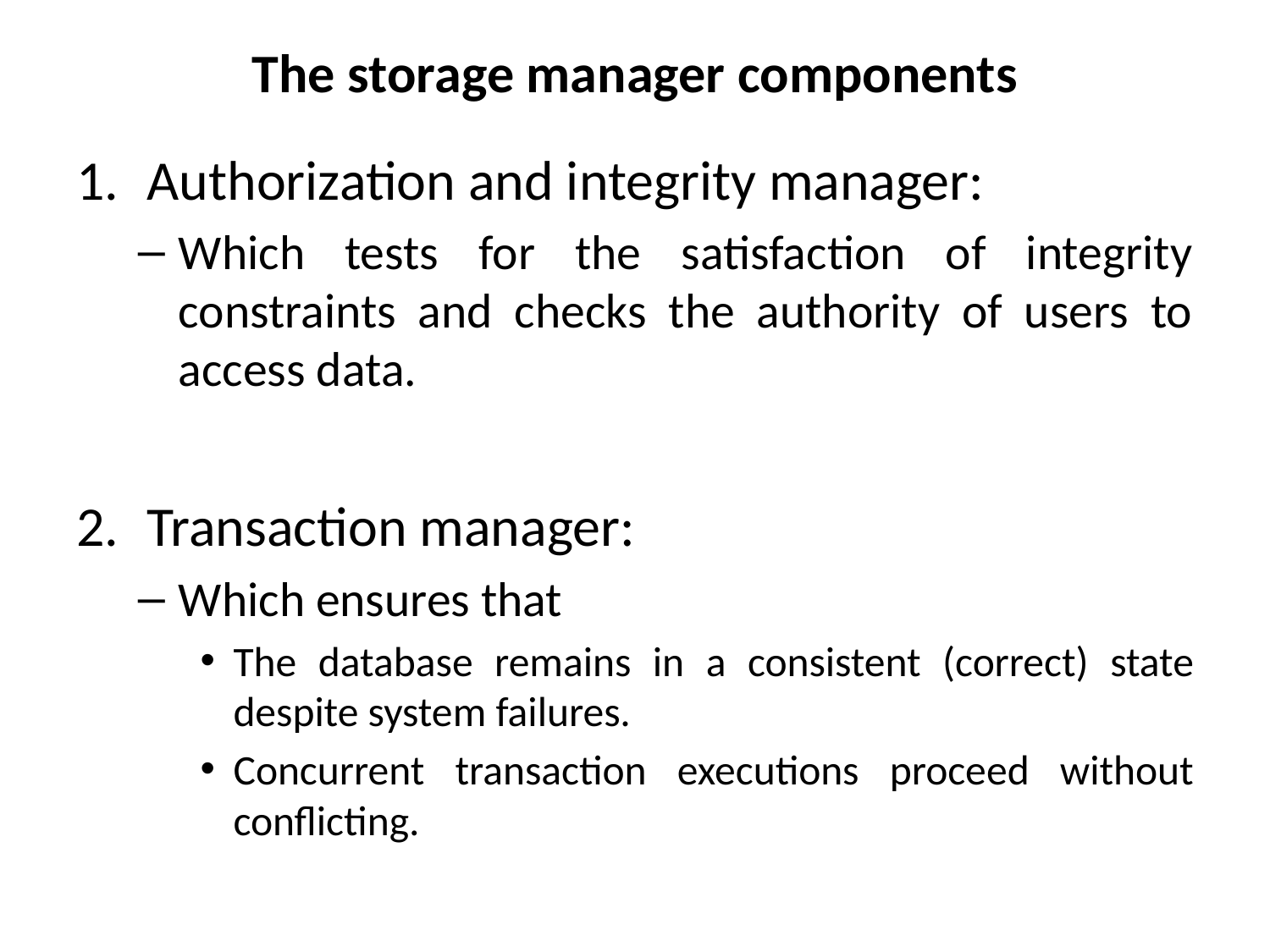

# The storage manager components
Authorization and integrity manager:
Which tests for the satisfaction of integrity constraints and checks the authority of users to access data.

Transaction manager:
Which ensures that
The database remains in a consistent (correct) state despite system failures.
Concurrent transaction executions proceed without conflicting.